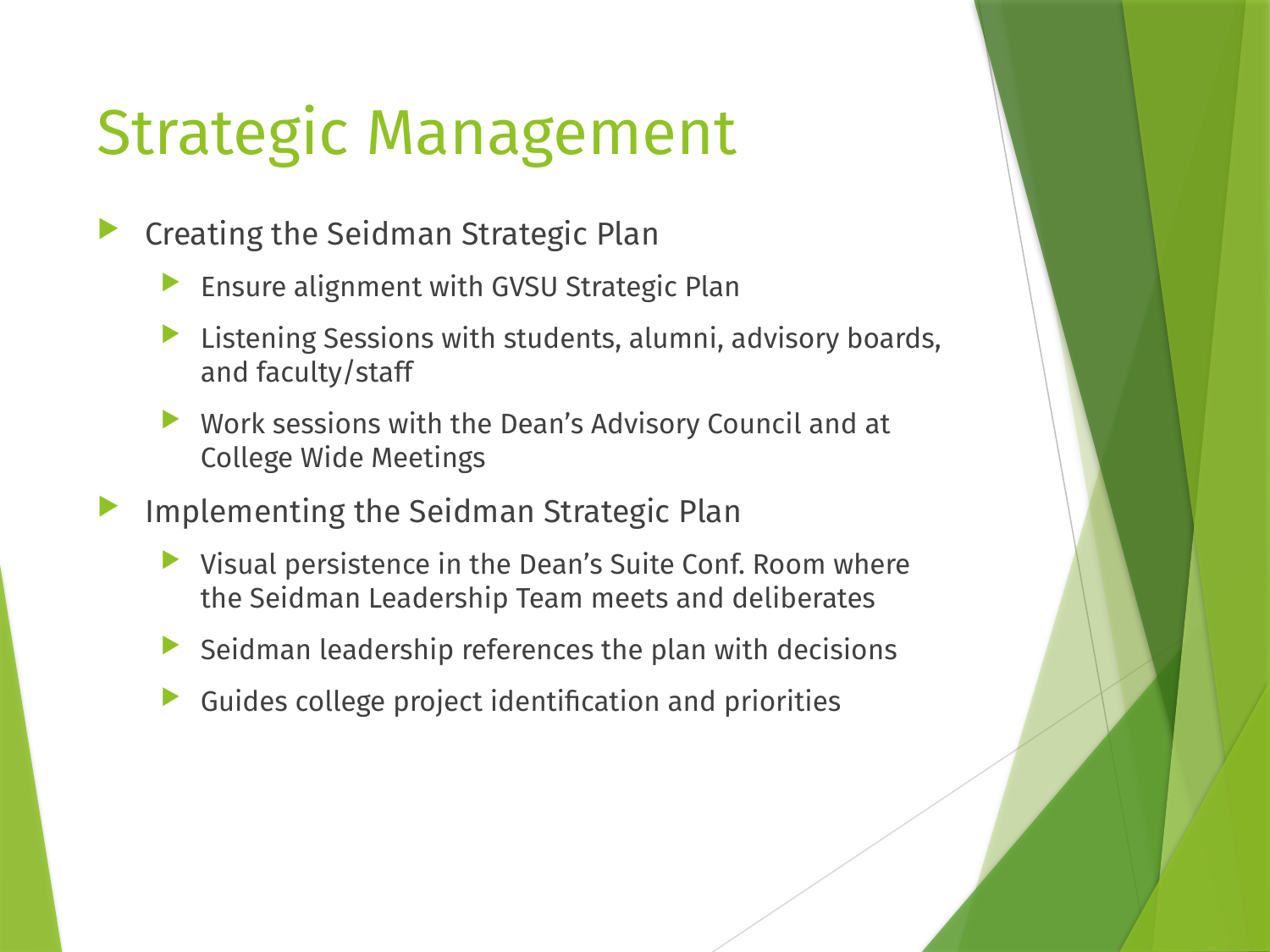

# Strategic Management
Creating the Seidman Strategic Plan
Ensure alignment with GVSU Strategic Plan
Listening Sessions with students, alumni, advisory boards, and faculty/staff
Work sessions with the Dean’s Advisory Council and at College Wide Meetings
Implementing the Seidman Strategic Plan
Visual persistence in the Dean’s Suite Conf. Room where the Seidman Leadership Team meets and deliberates
Seidman leadership references the plan with decisions
Guides college project identification and priorities